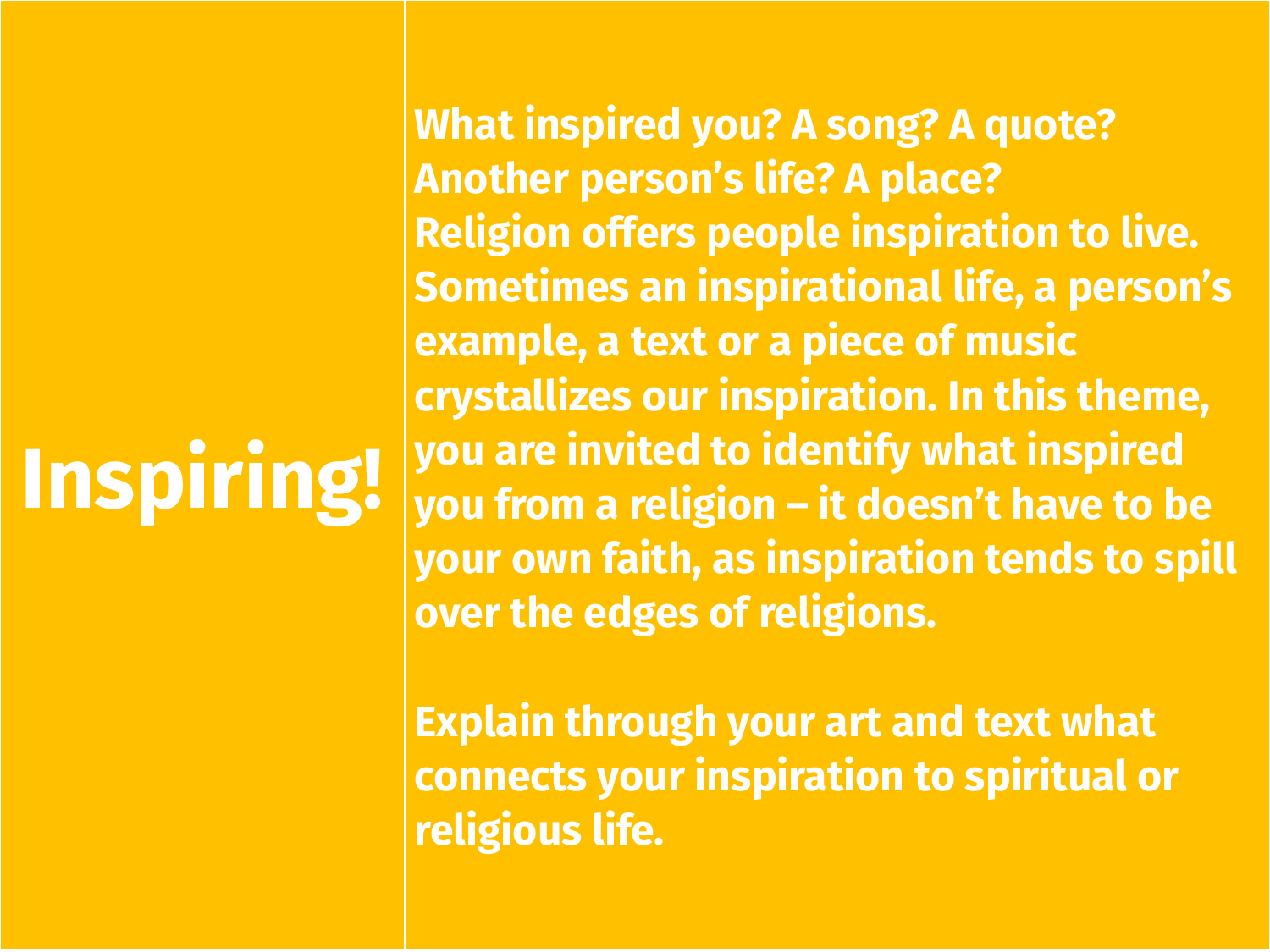

| Inspiring! | What inspired you? A song? A quote? Another person’s life? A place? Religion offers people inspiration to live. Sometimes an inspirational life, a person’s example, a text or a piece of music crystallizes our inspiration. In this theme, you are invited to identify what inspired you from a religion – it doesn’t have to be your own faith, as inspiration tends to spill over the edges of religions. Explain through your art and text what connects your inspiration to spiritual or religious life. |
| --- | --- |